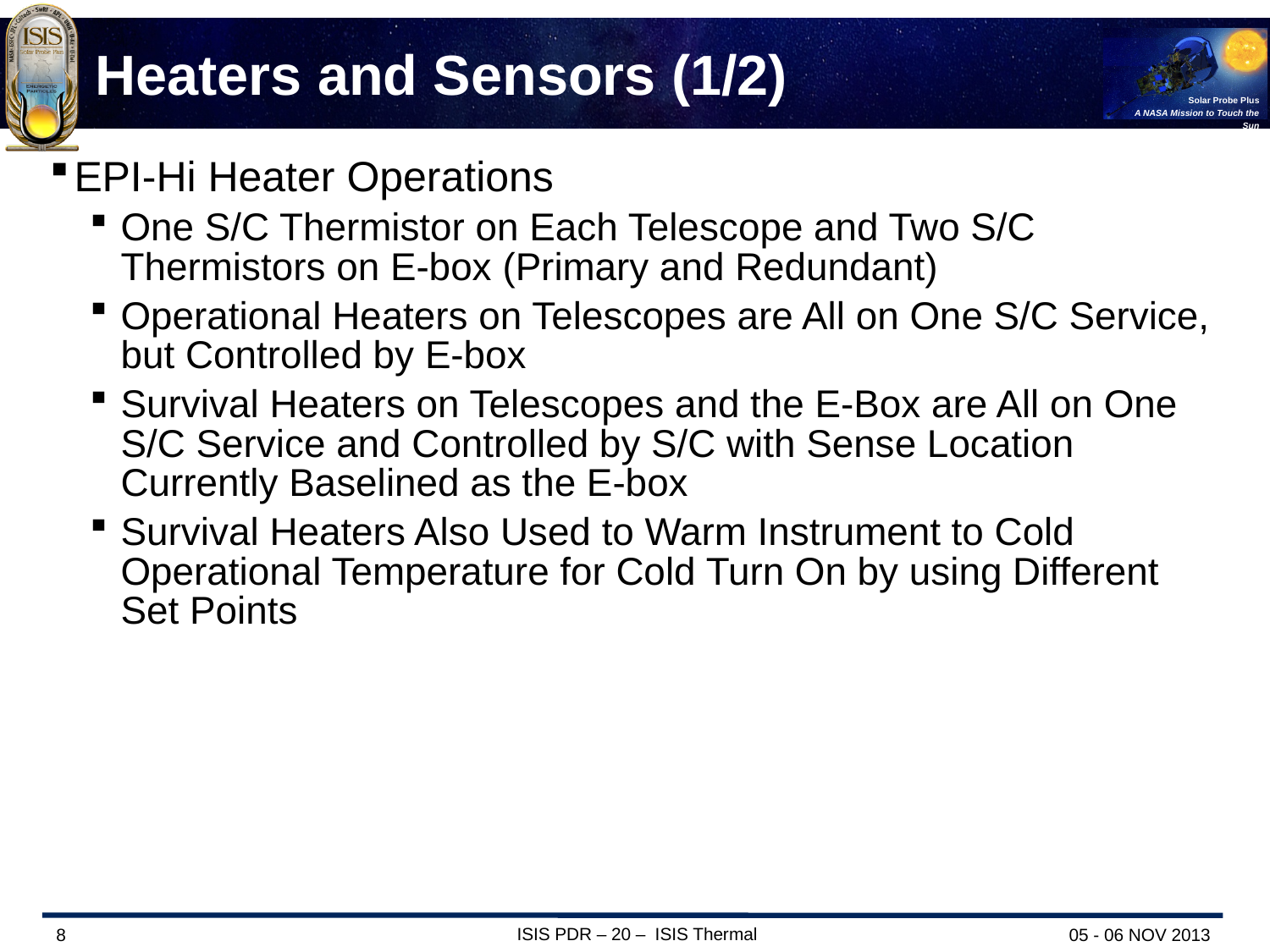

# Heaters and Sensors (1/2)
EPI-Hi Heater Operations
One S/C Thermistor on Each Telescope and Two S/C Thermistors on E-box (Primary and Redundant)
Operational Heaters on Telescopes are All on One S/C Service, but Controlled by E-box
Survival Heaters on Telescopes and the E-Box are All on One S/C Service and Controlled by S/C with Sense Location Currently Baselined as the E-box
Survival Heaters Also Used to Warm Instrument to Cold Operational Temperature for Cold Turn On by using Different Set Points